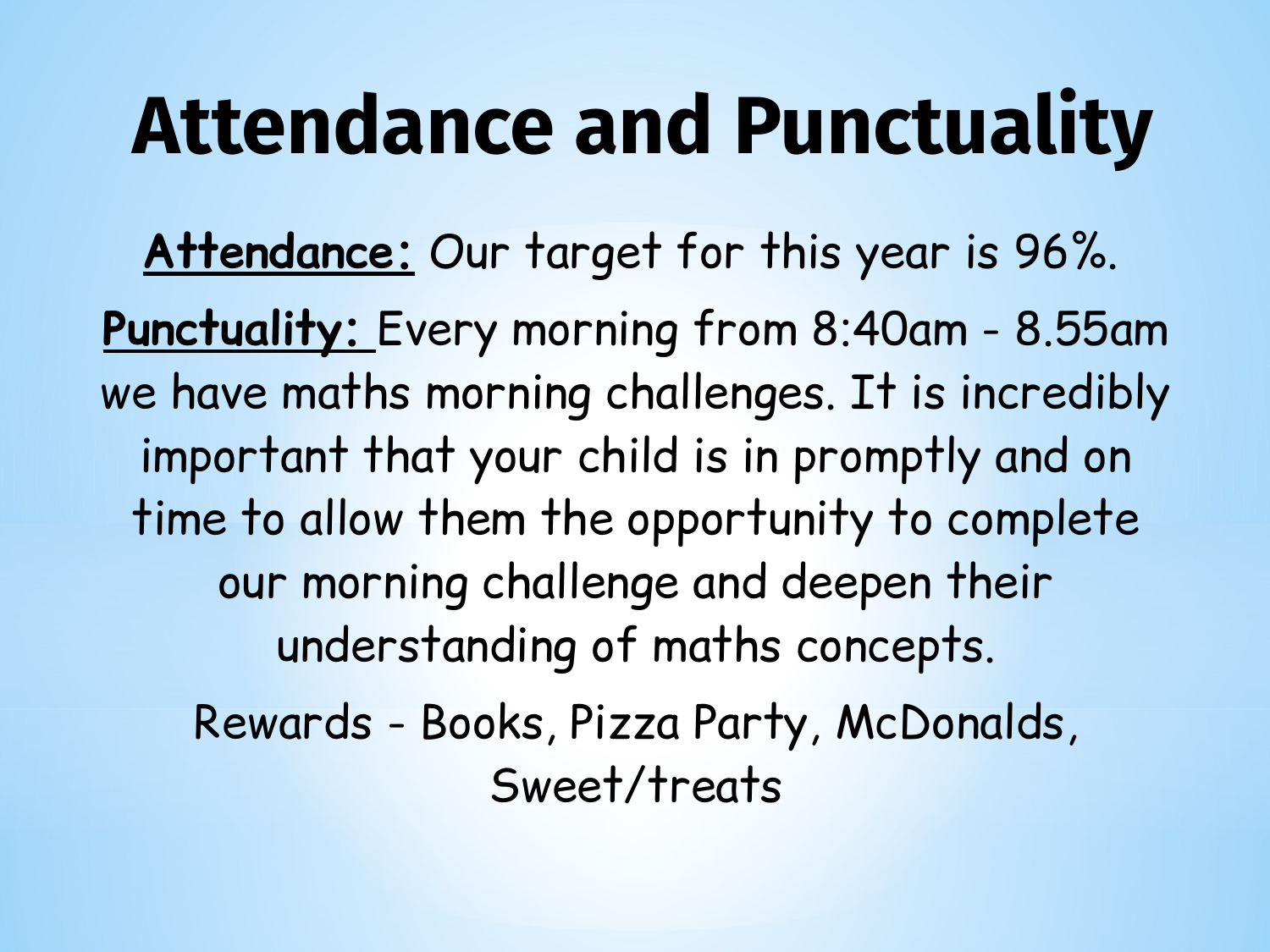

# Attendance and Punctuality
Attendance: Our target for this year is 96%.
Punctuality: Every morning from 8:40am - 8.55am we have maths morning challenges. It is incredibly important that your child is in promptly and on time to allow them the opportunity to complete our morning challenge and deepen their understanding of maths concepts.
Rewards - Books, Pizza Party, McDonalds, Sweet/treats